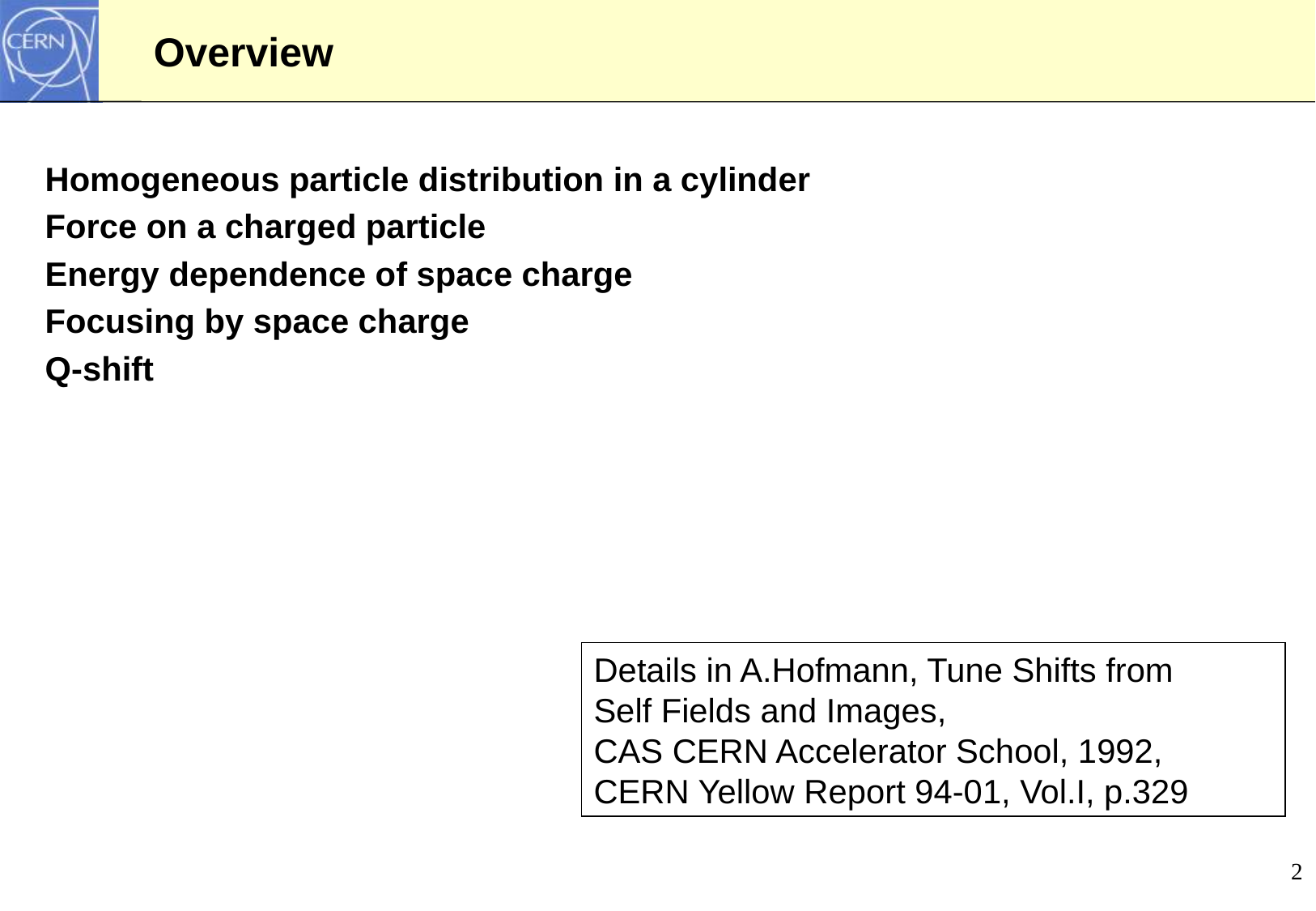

# Overview
Homogeneous particle distribution in a cylinder
Force on a charged particle
Energy dependence of space charge
Focusing by space charge
Q-shift

Details in A.Hofmann, Tune Shifts from
Self Fields and Images,
CAS CERN Accelerator School, 1992,
CERN Yellow Report 94-01, Vol.I, p.329
2